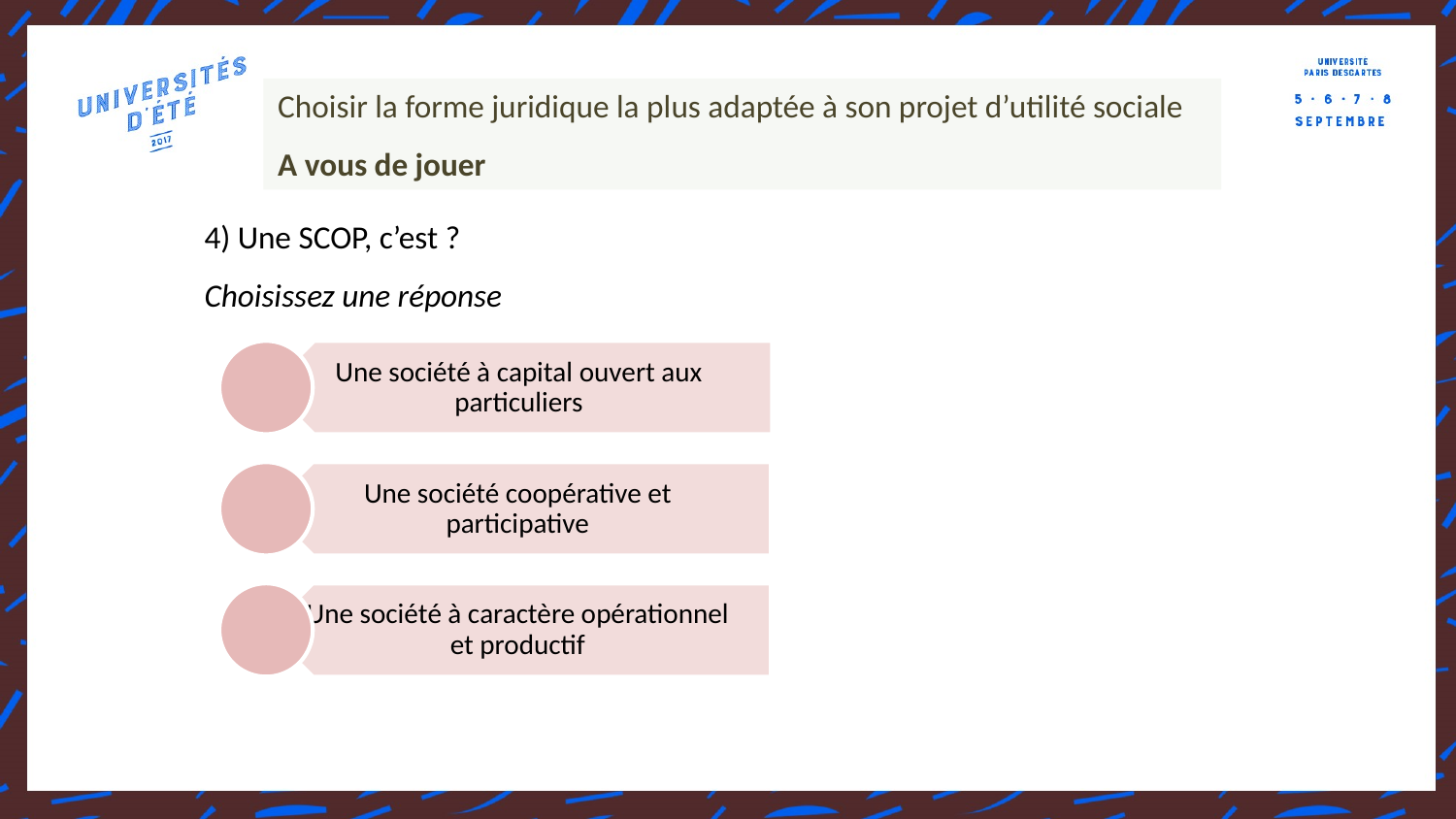

Choisir la forme juridique la plus adaptée à son projet d’utilité sociale
A vous de jouer
4) Une SCOP, c’est ?
Choisissez une réponse
Une société à capital ouvert aux particuliers
Une société coopérative et participative
Une société à caractère opérationnel et productif